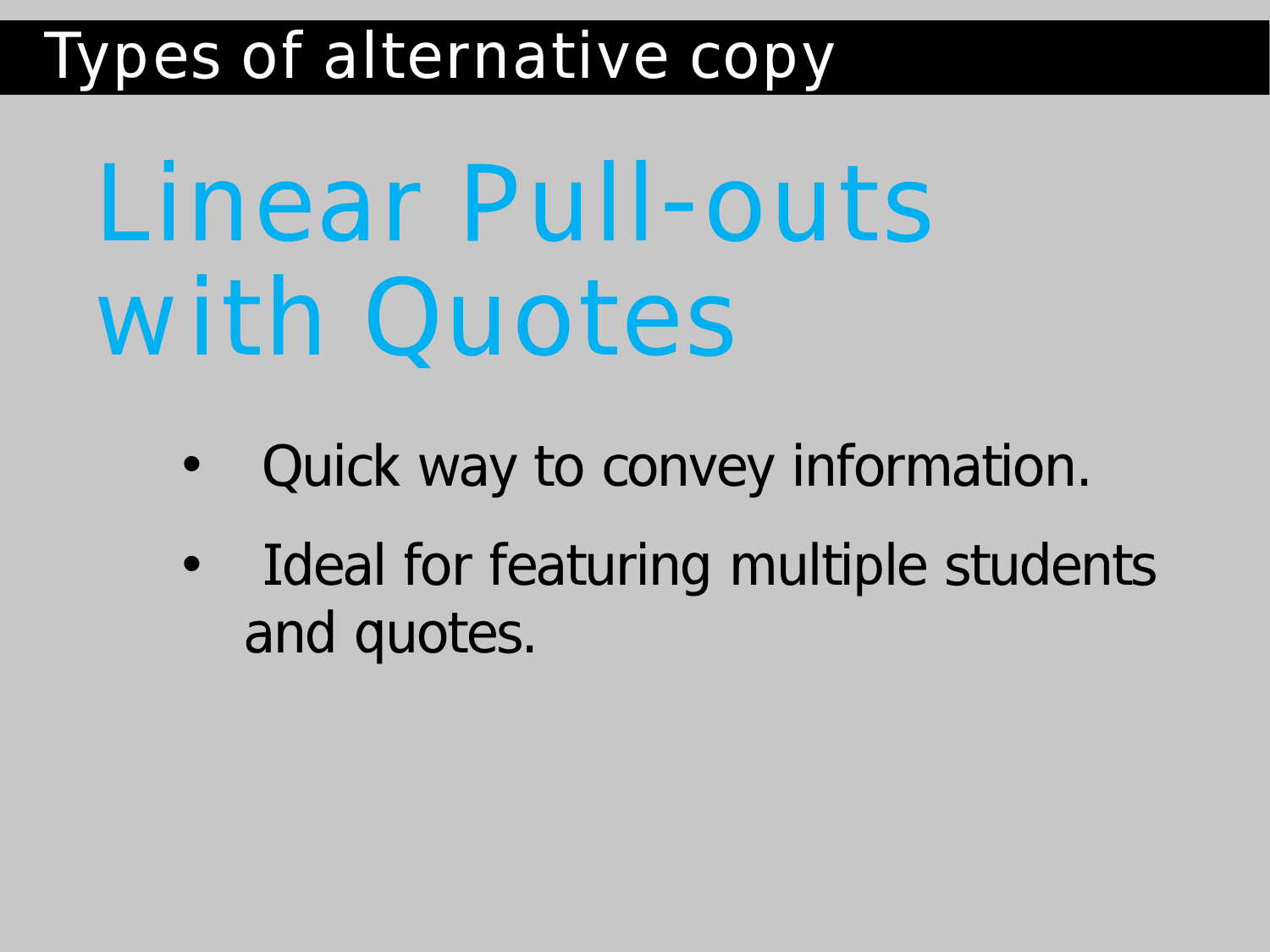

Types of alternative copy
Linear Pull-outs with Quotes
 Quick way to convey information.
 Ideal for featuring multiple students and quotes.